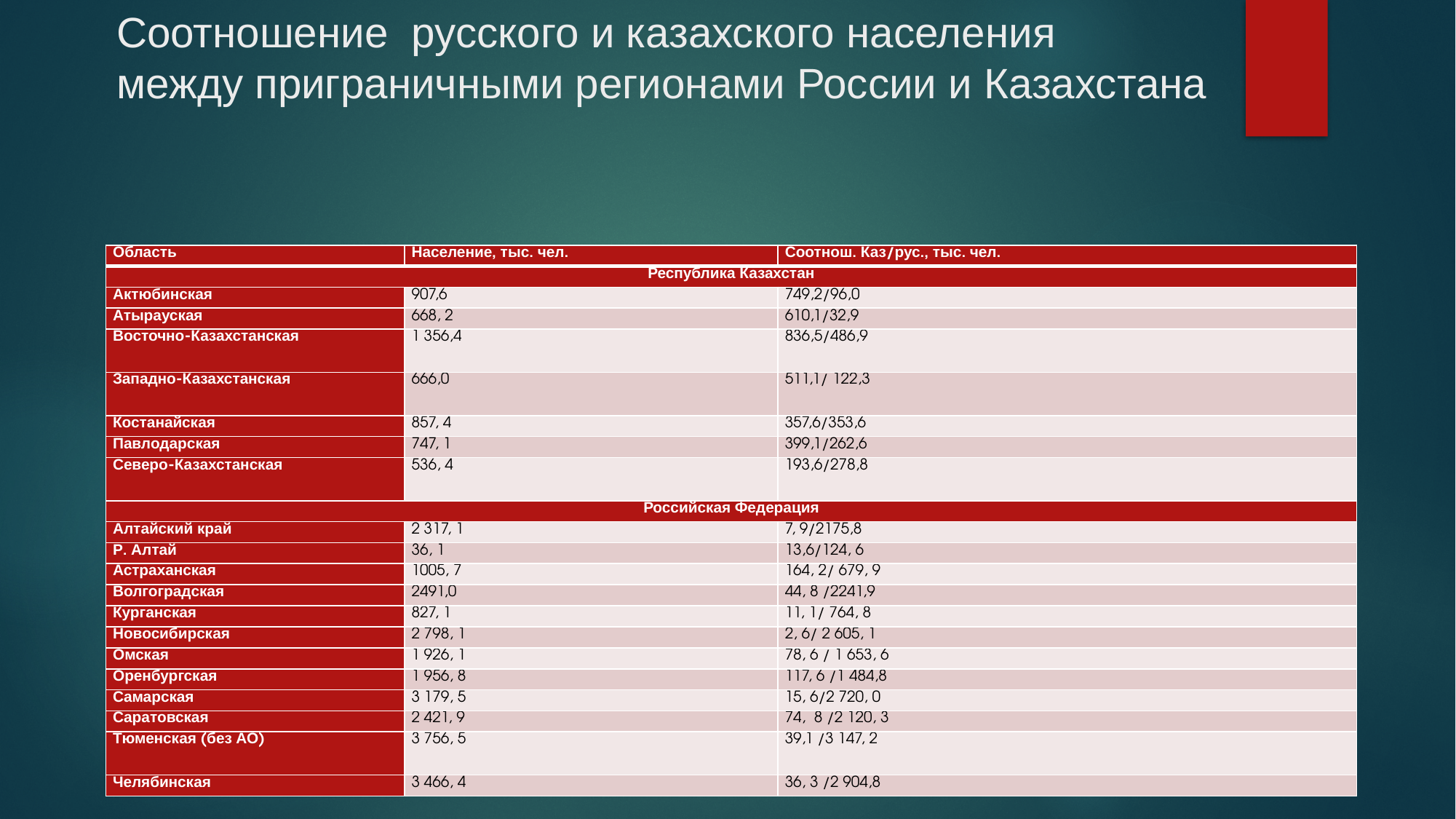

# Соотношение  русского и казахского населения между приграничными регионами России и Казахстана
| Область | Население, тыс. чел. | Соотнош. Каз/рус., тыс. чел. |
| --- | --- | --- |
| Республика Казахстан |  |  |
| Актюбинская | 907,6 | 749,2/96,0 |
| Атырауская | 668, 2 | 610,1/32,9 |
| Восточно-Казахстанская | 1 356,4 | 836,5/486,9 |
| Западно-Казахстанская | 666,0 | 511,1/ 122,3 |
| Костанайская | 857, 4 | 357,6/353,6 |
| Павлодарская | 747, 1 | 399,1/262,6 |
| Северо-Казахстанская | 536, 4 | 193,6/278,8 |
| Российская Федерация |  |  |
| Алтайский край | 2 317, 1 | 7, 9/2175,8 |
| Р. Алтай | 36, 1 | 13,6/124, 6 |
| Астраханская | 1005, 7 | 164, 2/ 679, 9 |
| Волгоградская | 2491,0 | 44, 8 /2241,9 |
| Курганская | 827, 1 | 11, 1/ 764, 8 |
| Новосибирская | 2 798, 1 | 2, 6/ 2 605, 1 |
| Омская | 1 926, 1 | 78, 6 / 1 653, 6 |
| Оренбургская | 1 956, 8 | 117, 6 /1 484,8 |
| Самарская | 3 179, 5 | 15, 6/2 720, 0 |
| Саратовская | 2 421, 9 | 74, 8 /2 120, 3 |
| Тюменская (без АО) | 3 756, 5 | 39,1 /3 147, 2 |
| Челябинская | 3 466, 4 | 36, 3 /2 904,8 |